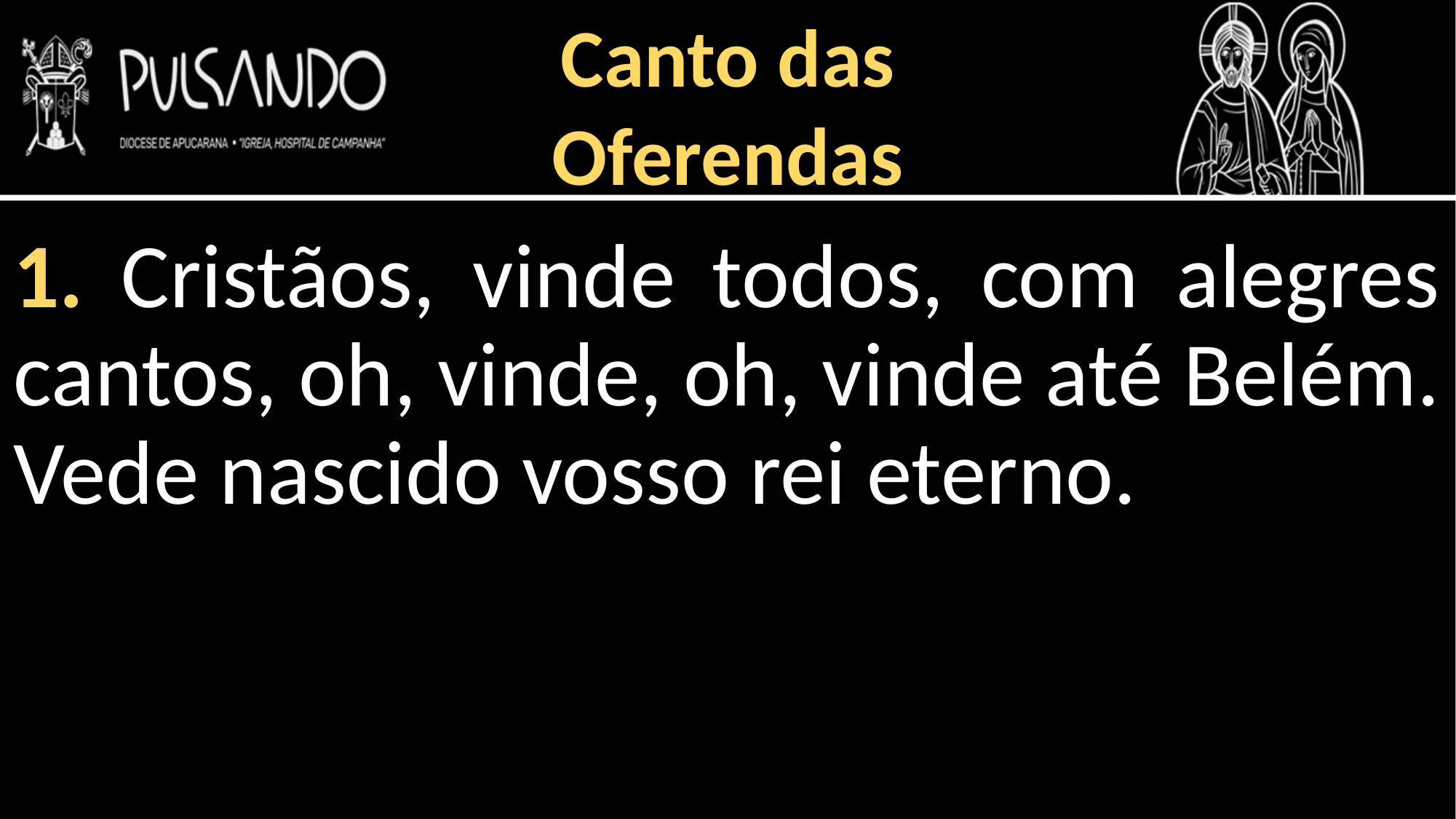

Canto das
Oferendas
1. Cristãos, vinde todos, com alegres cantos, oh, vinde, oh, vinde até Belém. Vede nascido vosso rei eterno.